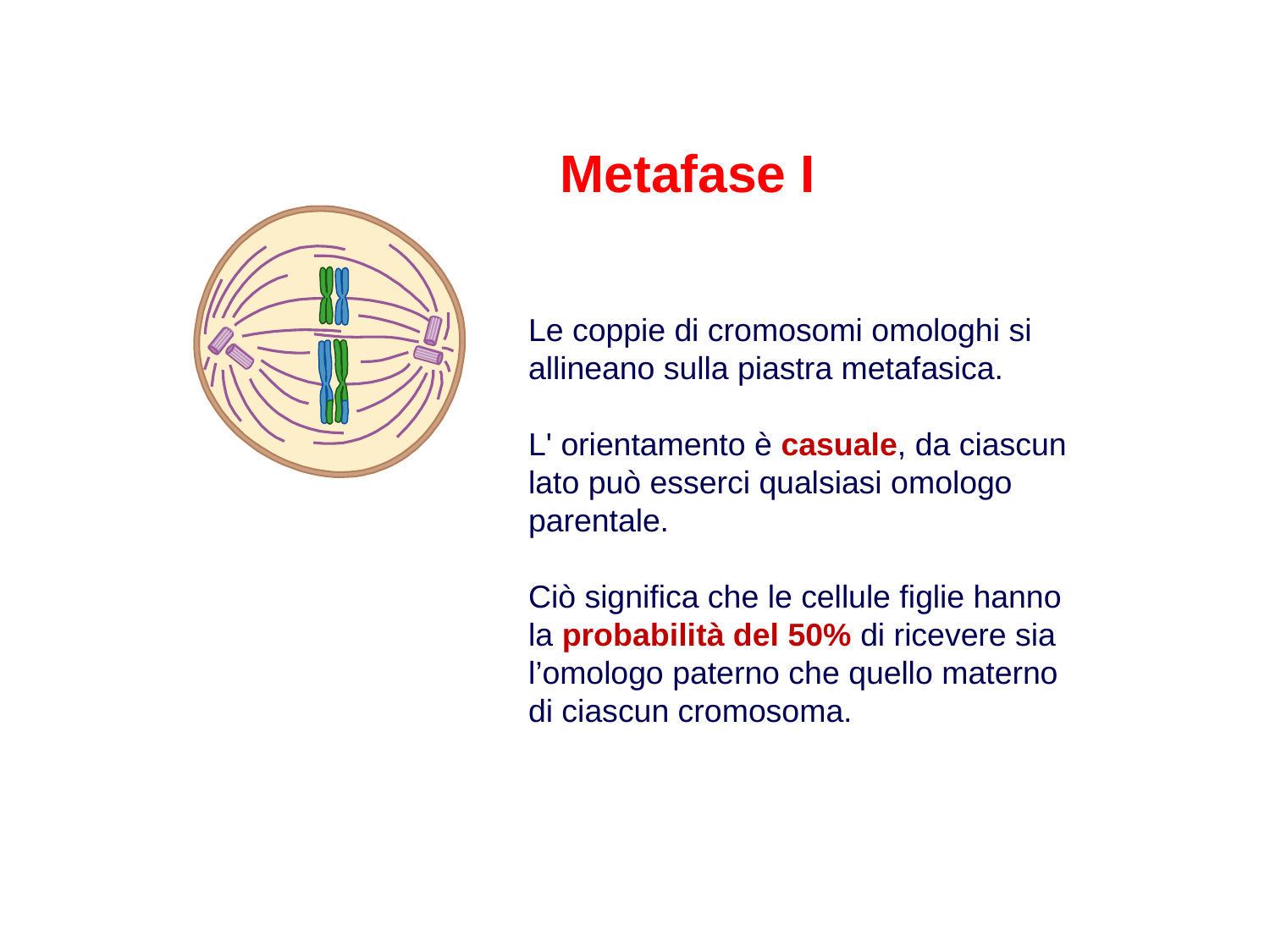

Metafase I

Le coppie di cromosomi omologhi si allineano sulla piastra metafasica.

L' orientamento è casuale, da ciascun lato può esserci qualsiasi omologo parentale.

Ciò significa che le cellule figlie hanno la probabilità del 50% di ricevere sia l’omologo paterno che quello materno di ciascun cromosoma.